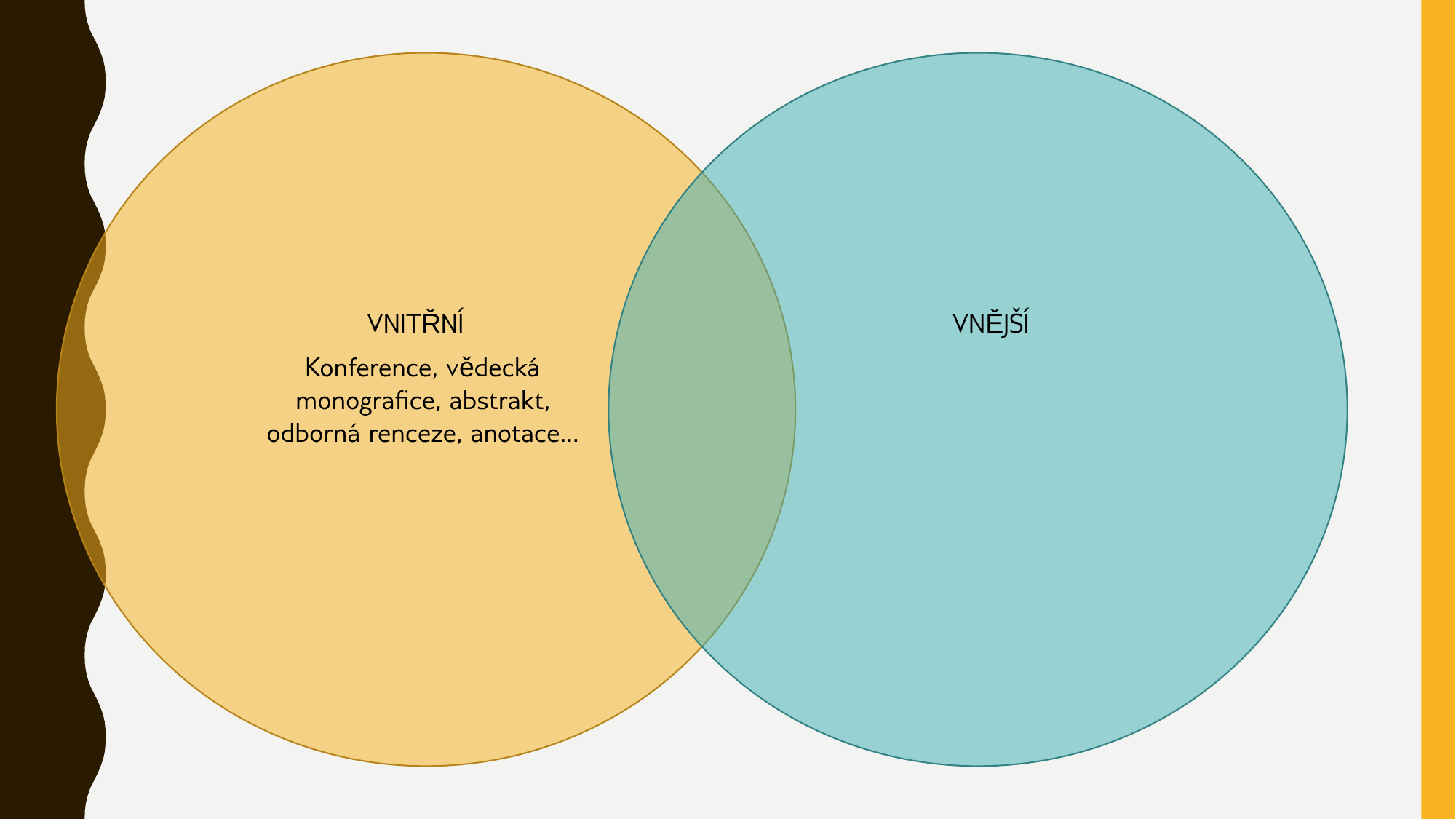

VNITŘNÍ
VNĚJŠÍ
Konference, vědecká monografice, abstrakt, odborná renceze, anotace…